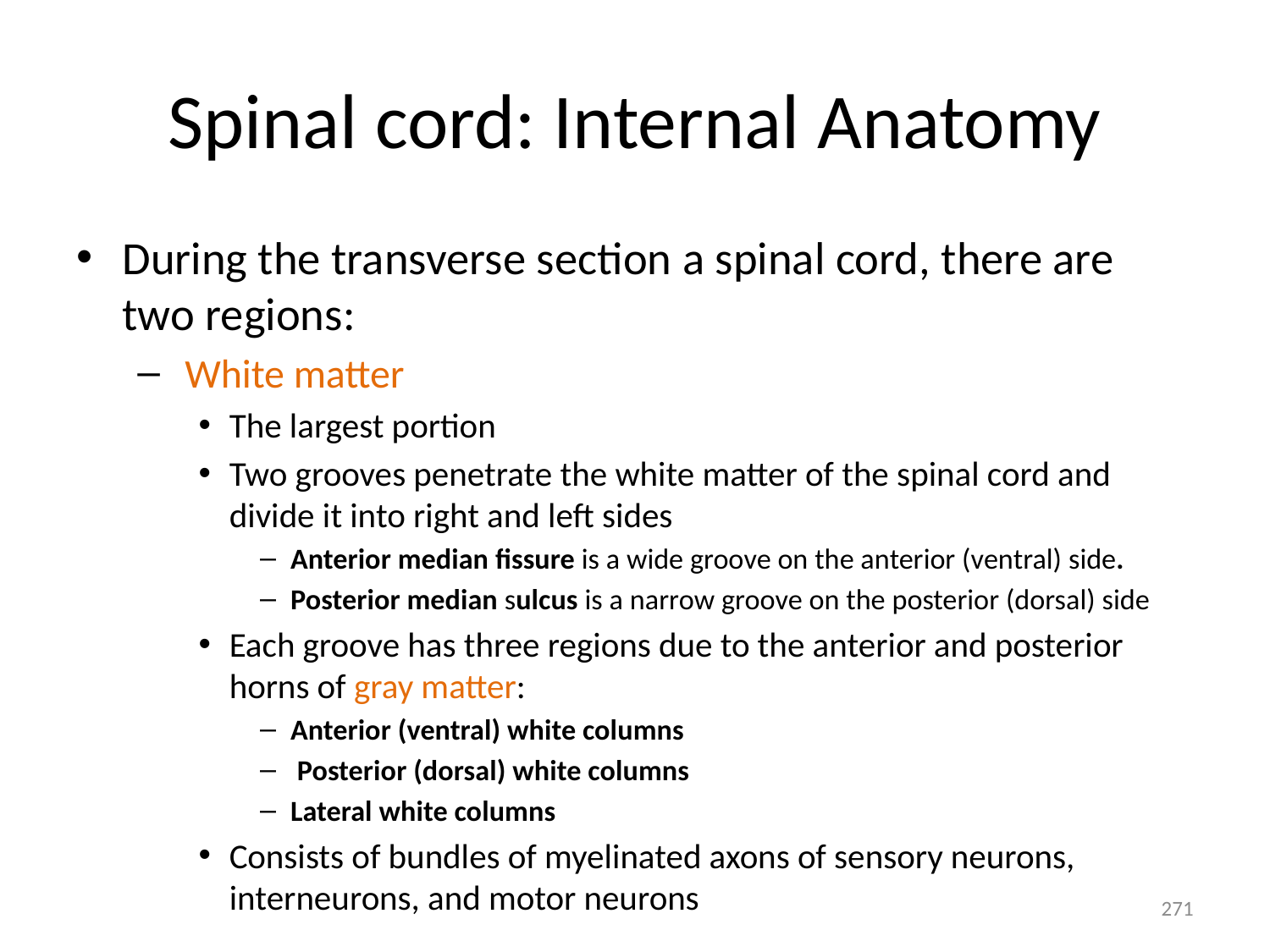

# Spinal cord: Internal Anatomy
During the transverse section a spinal cord, there are two regions:
 White matter
The largest portion
Two grooves penetrate the white matter of the spinal cord and divide it into right and left sides
Anterior median fissure is a wide groove on the anterior (ventral) side.
Posterior median sulcus is a narrow groove on the posterior (dorsal) side
Each groove has three regions due to the anterior and posterior horns of gray matter:
Anterior (ventral) white columns
 Posterior (dorsal) white columns
Lateral white columns
Consists of bundles of myelinated axons of sensory neurons, interneurons, and motor neurons
271